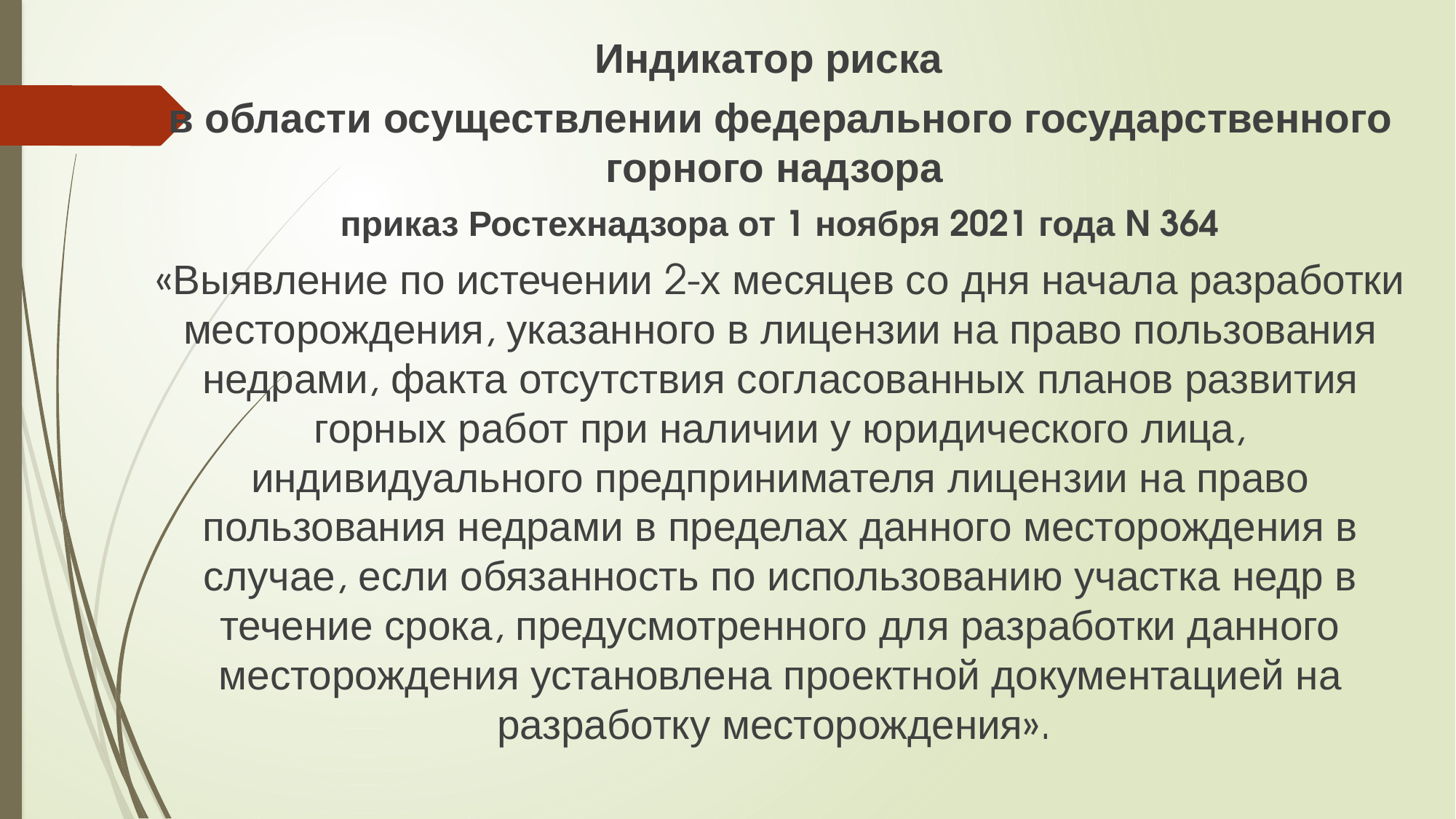

Индикатор риска
в области осуществлении федерального государственного горного надзора
приказ Ростехнадзора от 1 ноября 2021 года N 364
«Выявление по истечении 2-х месяцев со дня начала разработки месторождения, указанного в лицензии на право пользования недрами, факта отсутствия согласованных планов развития горных работ при наличии у юридического лица, индивидуального предпринимателя лицензии на право пользования недрами в пределах данного месторождения в случае, если обязанность по использованию участка недр в течение срока, предусмотренного для разработки данного месторождения установлена проектной документацией на разработку месторождения».